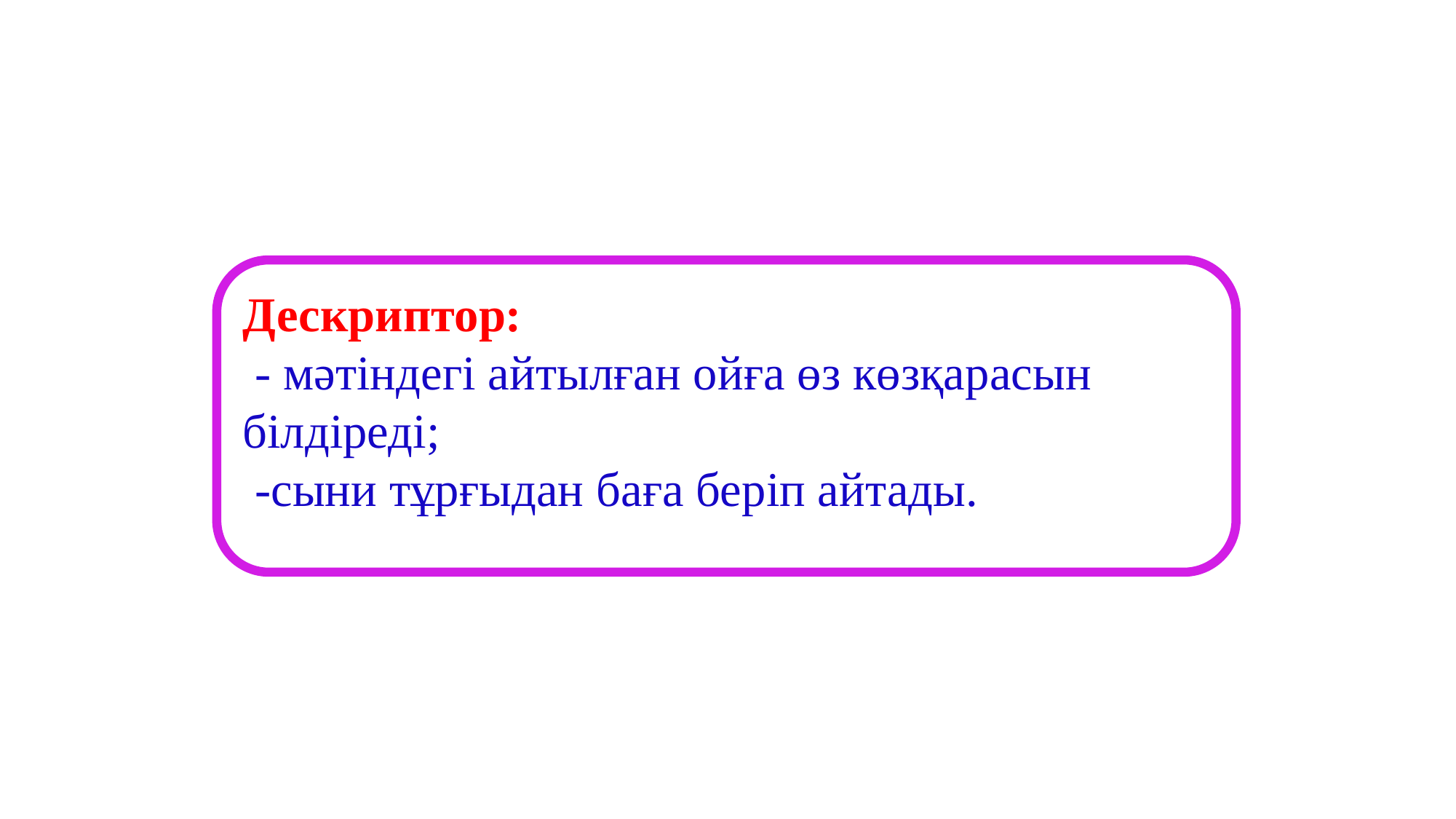

Дескриптор:
 - мәтіндегі айтылған ойға өз көзқарасын білдіреді;
 -сыни тұрғыдан баға беріп айтады.